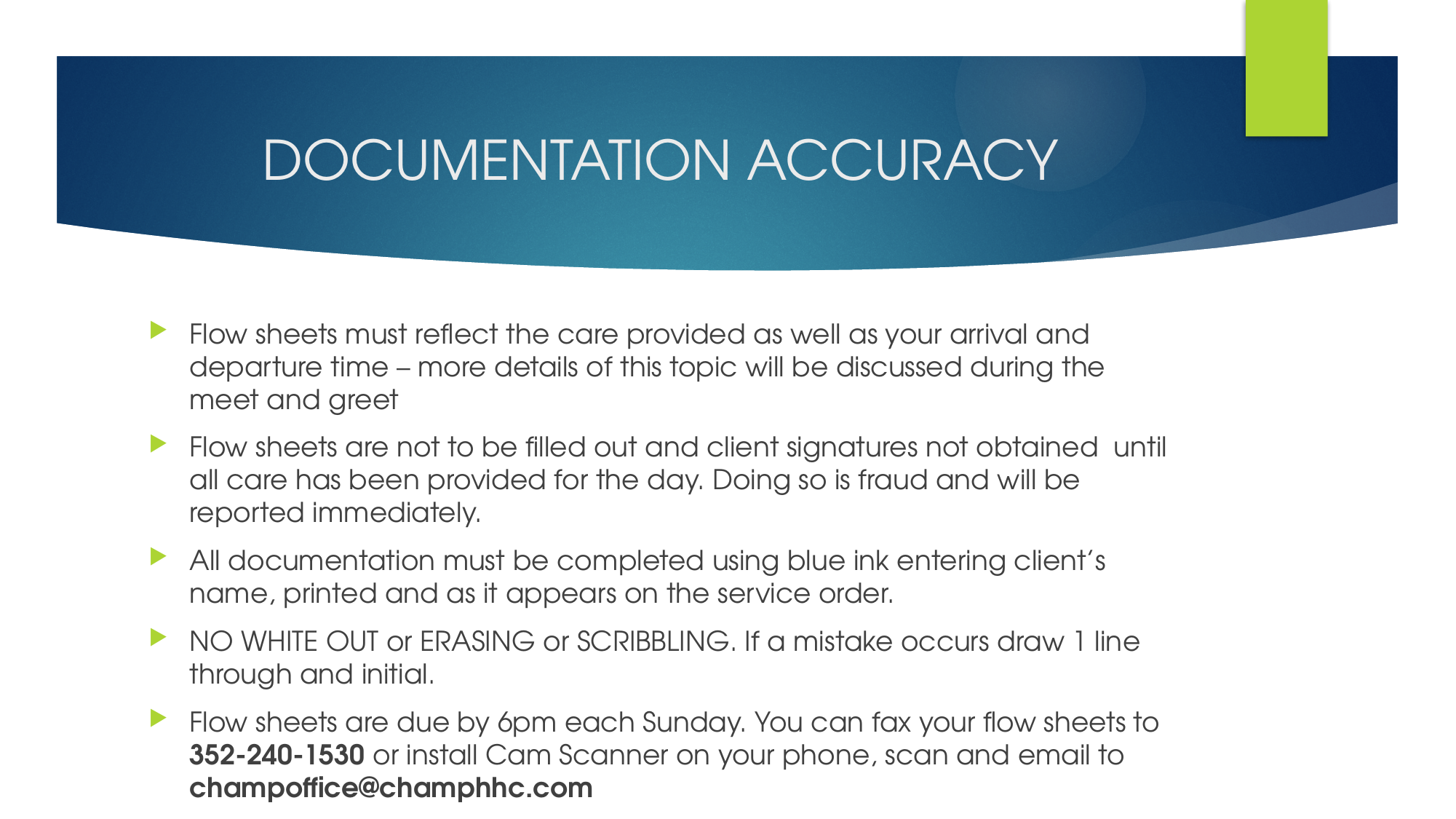

# DOCUMENTATION ACCURACY
Flow sheets must reflect the care provided as well as your arrival and departure time – more details of this topic will be discussed during the meet and greet
Flow sheets are not to be filled out and client signatures not obtained  until all care has been provided for the day. Doing so is fraud and will be reported immediately.
All documentation must be completed using blue ink entering client’s name, printed and as it appears on the service order.
NO WHITE OUT or ERASING or SCRIBBLING. If a mistake occurs draw 1 line through and initial.
Flow sheets are due by 6pm each Sunday. You can fax your flow sheets to 352-240-1530 or install Cam Scanner on your phone, scan and email to champoffice@champhhc.com